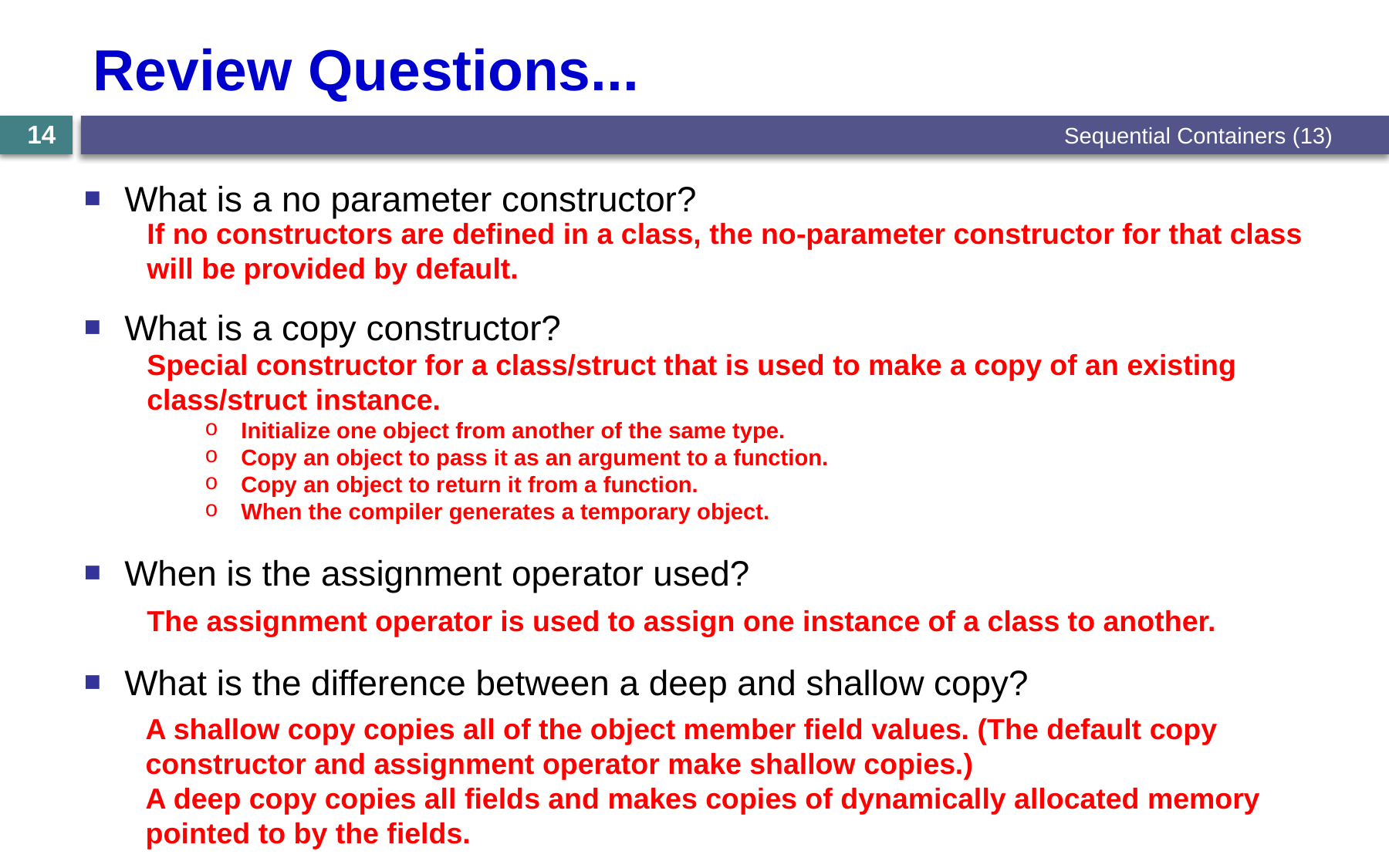

# Review Questions...
Sequential Containers (13)
14
What is a no parameter constructor?
What is a copy constructor?
When is the assignment operator used?
What is the difference between a deep and shallow copy?
If no constructors are defined in a class, the no-parameter constructor for that class will be provided by default.
Special constructor for a class/struct that is used to make a copy of an existing class/struct instance.
Initialize one object from another of the same type.
Copy an object to pass it as an argument to a function.
Copy an object to return it from a function.
When the compiler generates a temporary object.

The assignment operator is used to assign one instance of a class to another.
A shallow copy copies all of the object member field values. (The default copy constructor and assignment operator make shallow copies.)
A deep copy copies all fields and makes copies of dynamically allocated memory pointed to by the fields.